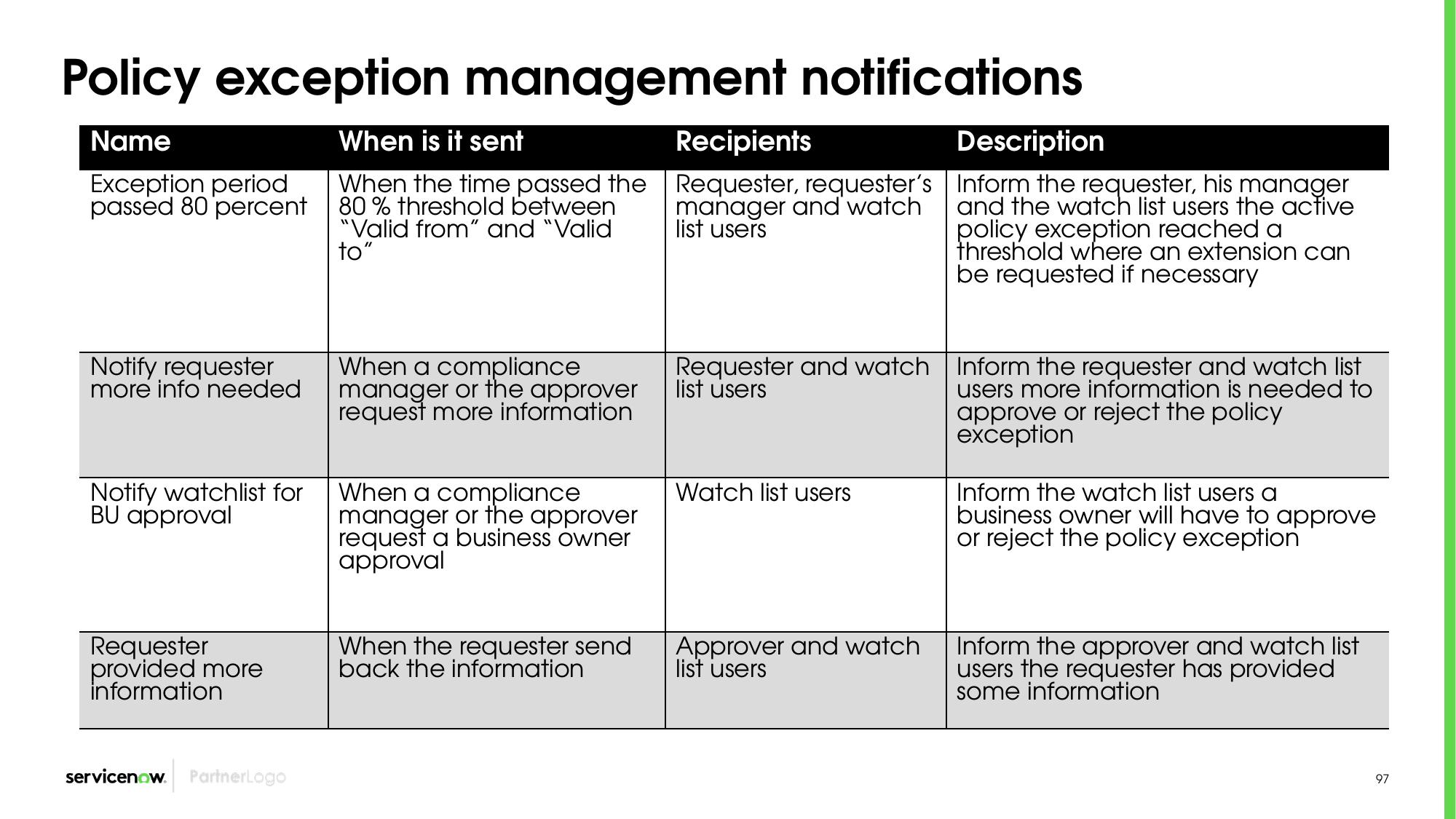

# Policy exception management notifications
| Name | When is it sent | Recipients | Description |
| --- | --- | --- | --- |
| Exception period passed 80 percent | When the time passed the 80 % threshold between “Valid from” and “Valid to” | Requester, requester’s manager and watch list users | Inform the requester, his manager and the watch list users the active policy exception reached a threshold where an extension can be requested if necessary |
| Notify requester more info needed | When a compliance manager or the approver request more information | Requester and watch list users | Inform the requester and watch list users more information is needed to approve or reject the policy exception |
| Notify watchlist for BU approval | When a compliance manager or the approver request a business owner approval | Watch list users | Inform the watch list users a business owner will have to approve or reject the policy exception |
| Requester provided more information | When the requester send back the information | Approver and watch list users | Inform the approver and watch list users the requester has provided some information |